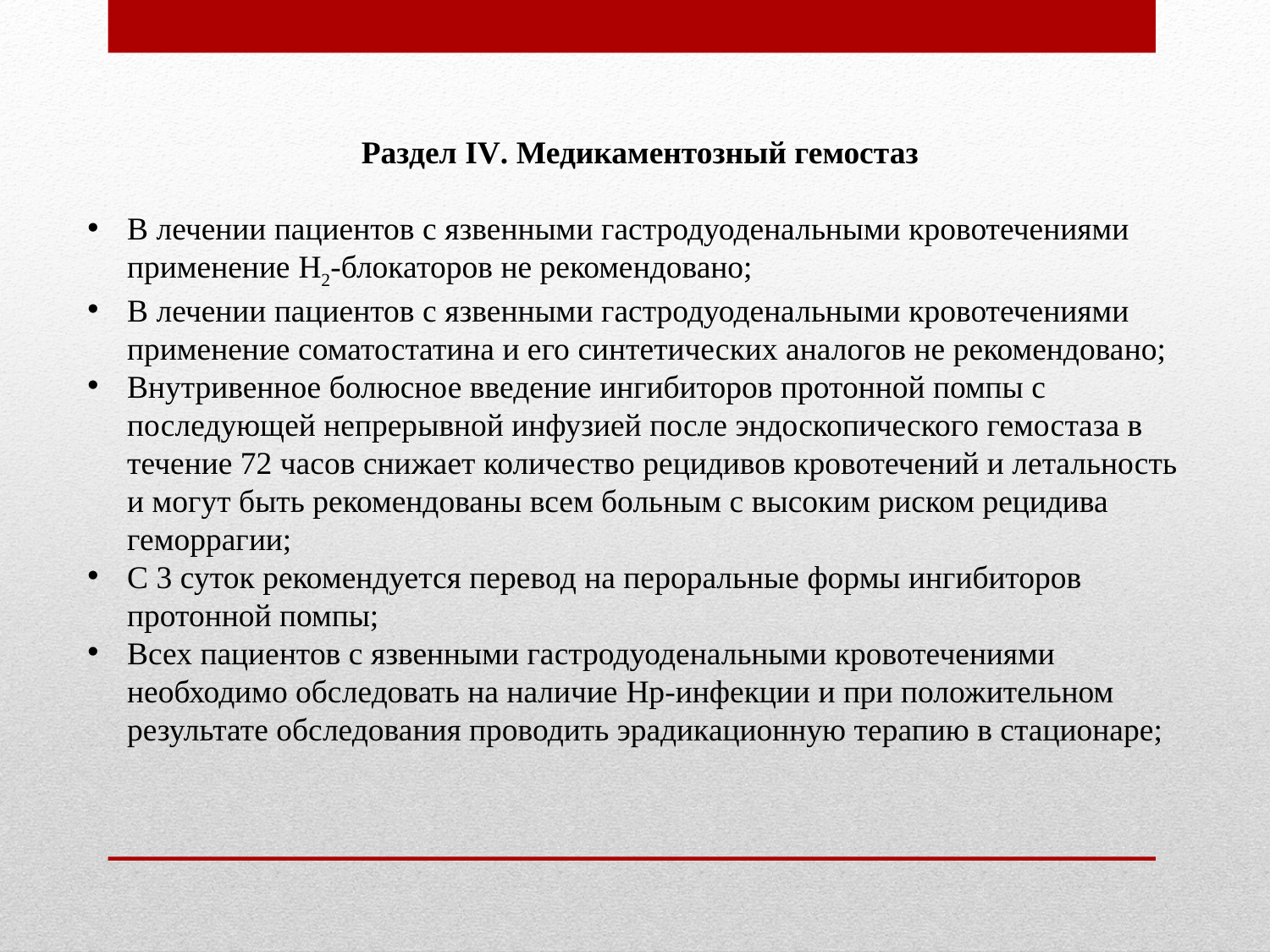

Раздел IV. Медикаментозный гемостаз

В лечении пациентов с язвенными гастродуоденальными кровотечениями применение H2-блокаторов не рекомендовано;
В лечении пациентов с язвенными гастродуоденальными кровотечениями применение соматостатина и его синтетических аналогов не рекомендовано;
Внутривенное болюсное введение ингибиторов протонной помпы с последующей непрерывной инфузией после эндоскопического гемостаза в течение 72 часов снижает количество рецидивов кровотечений и летальность и могут быть рекомендованы всем больным с высоким риском рецидива геморрагии;
С 3 суток рекомендуется перевод на пероральные формы ингибиторов протонной помпы;
Всех пациентов с язвенными гастродуоденальными кровотечениями необходимо обследовать на наличие Hp-инфекции и при положительном результате обследования проводить эрадикационную терапию в стационаре;